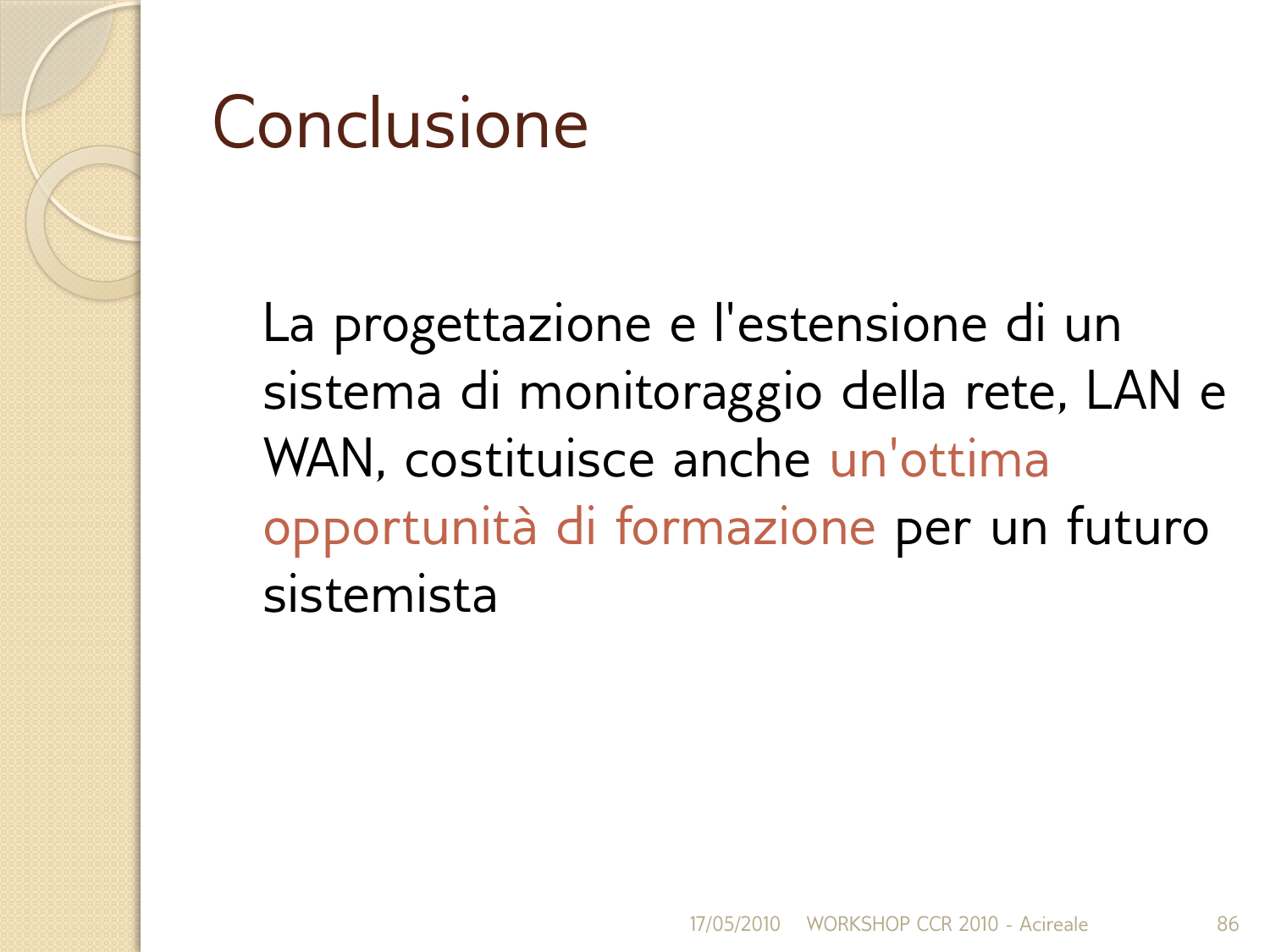

# Conclusione

	La progettazione e l'estensione di un sistema di monitoraggio della rete, LAN e WAN, costituisce anche un'ottima opportunità di formazione per un futuro sistemista
17/05/2010
WORKSHOP CCR 2010 - Acireale
86